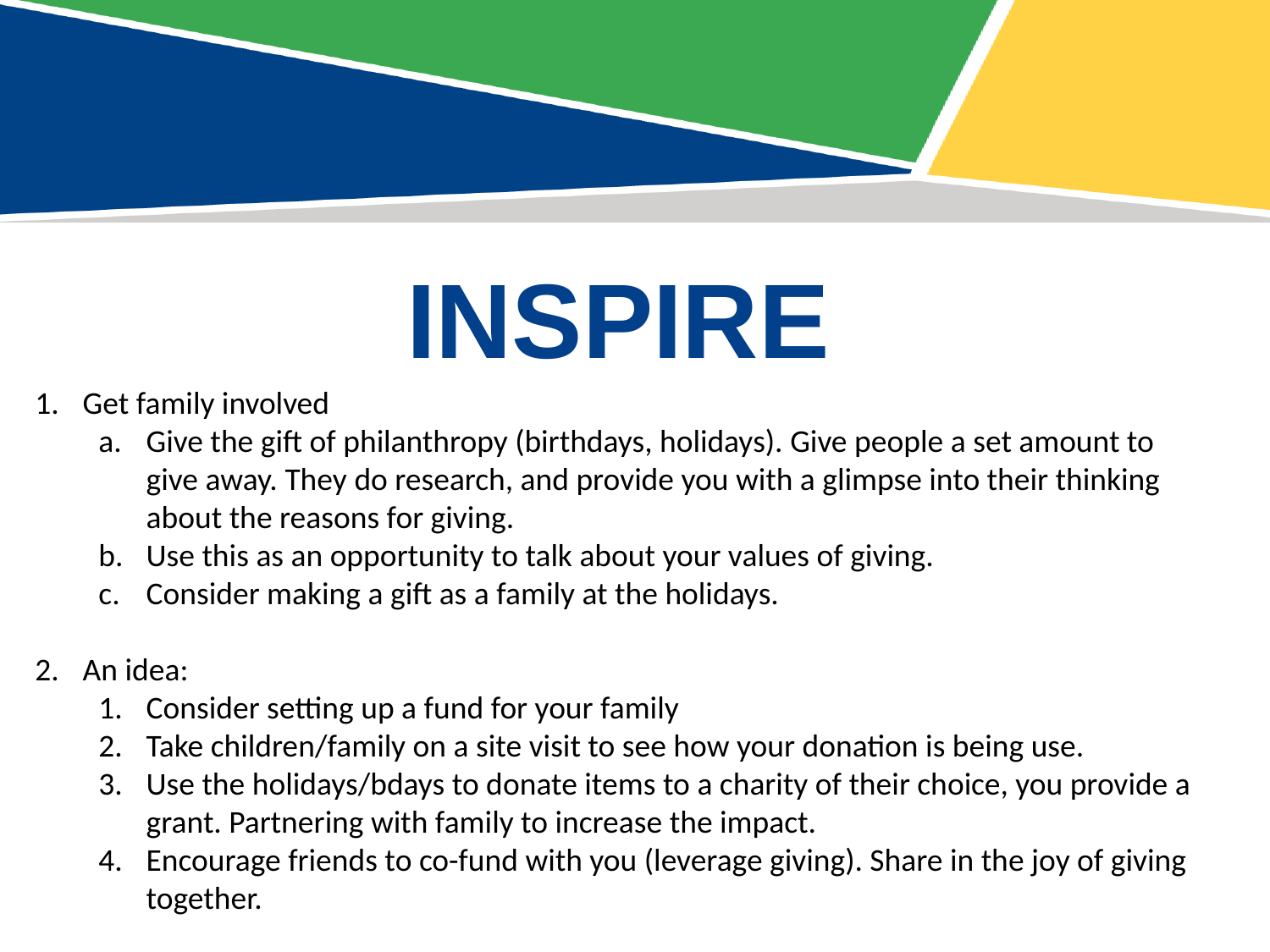

Inspire
Get family involved
Give the gift of philanthropy (birthdays, holidays). Give people a set amount to give away. They do research, and provide you with a glimpse into their thinking about the reasons for giving.
Use this as an opportunity to talk about your values of giving.
Consider making a gift as a family at the holidays.

An idea:
Consider setting up a fund for your family
Take children/family on a site visit to see how your donation is being use.
Use the holidays/bdays to donate items to a charity of their choice, you provide a grant. Partnering with family to increase the impact.
Encourage friends to co-fund with you (leverage giving). Share in the joy of giving together.